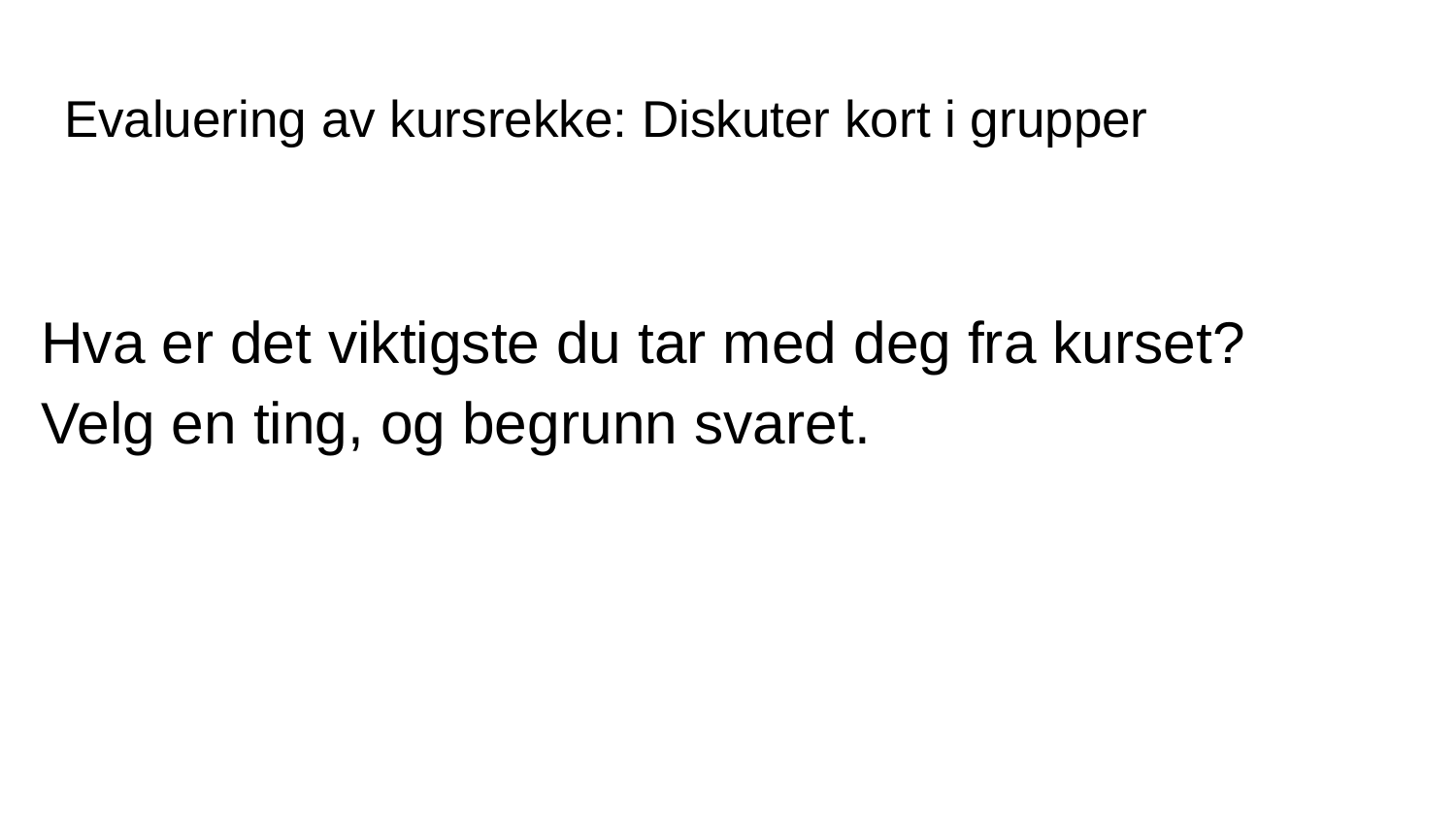

# Evaluering av kursrekke: Diskuter kort i grupper

Hva er det viktigste du tar med deg fra kurset? Velg en ting, og begrunn svaret.